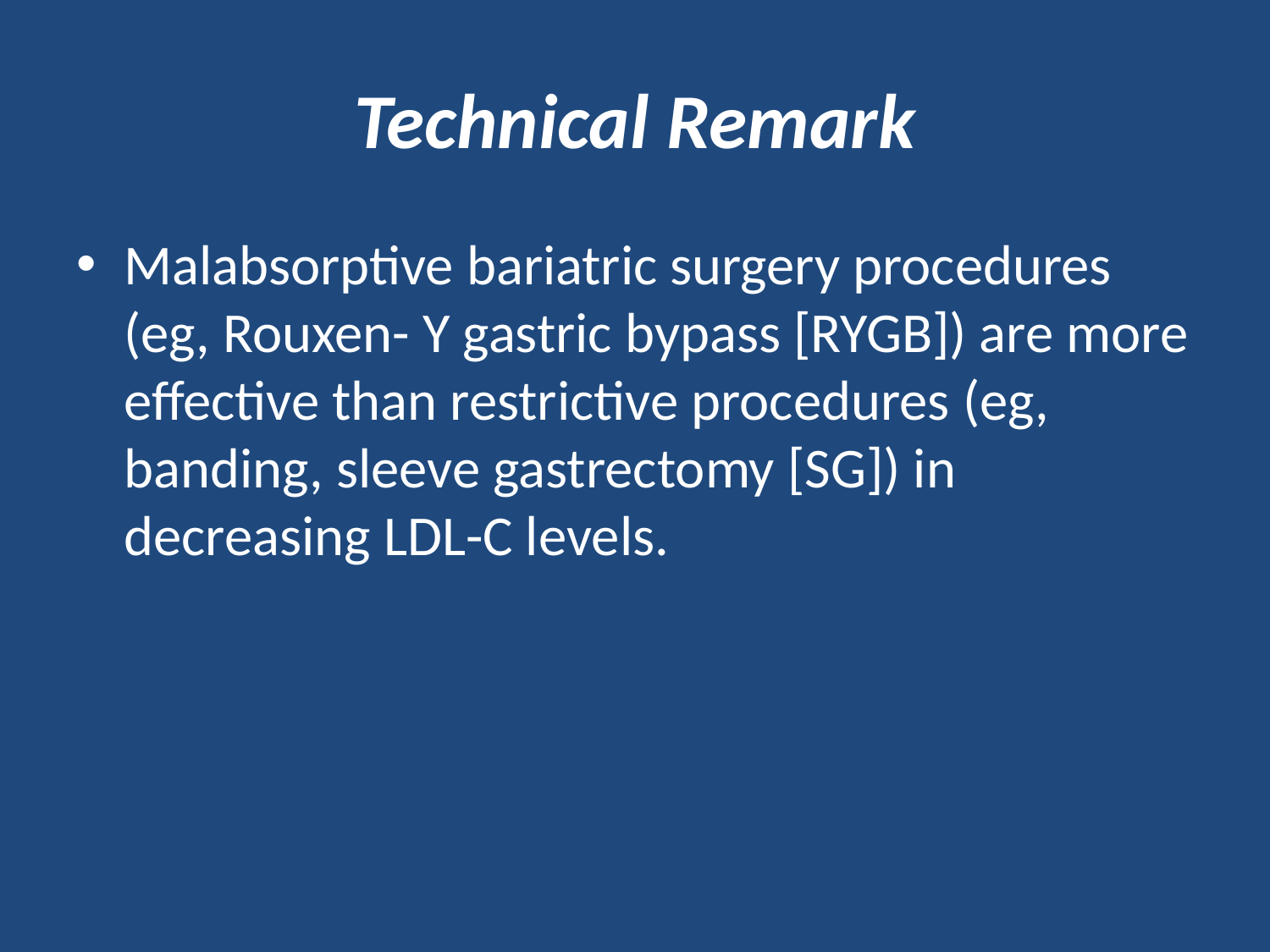

# Technical Remark
Malabsorptive bariatric surgery procedures (eg, Rouxen- Y gastric bypass [RYGB]) are more effective than restrictive procedures (eg, banding, sleeve gastrectomy [SG]) in decreasing LDL-C levels.